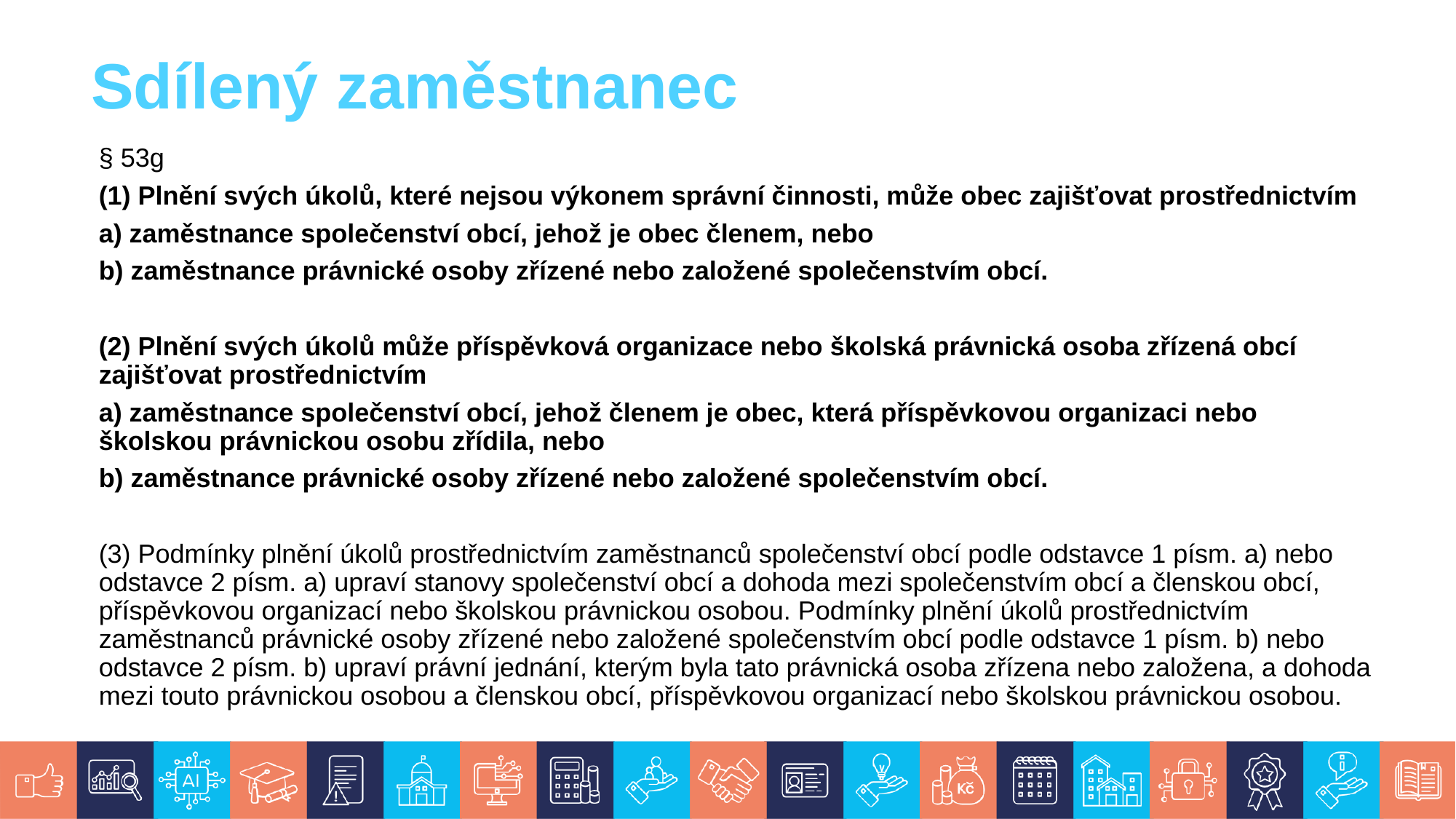

# Sdílený zaměstnanec
§ 53g
(1) Plnění svých úkolů, které nejsou výkonem správní činnosti, může obec zajišťovat prostřednictvím
a) zaměstnance společenství obcí, jehož je obec členem, nebo
b) zaměstnance právnické osoby zřízené nebo založené společenstvím obcí.

(2) Plnění svých úkolů může příspěvková organizace nebo školská právnická osoba zřízená obcí zajišťovat prostřednictvím
a) zaměstnance společenství obcí, jehož členem je obec, která příspěvkovou organizaci nebo školskou právnickou osobu zřídila, nebo
b) zaměstnance právnické osoby zřízené nebo založené společenstvím obcí.

(3) Podmínky plnění úkolů prostřednictvím zaměstnanců společenství obcí podle odstavce 1 písm. a) nebo odstavce 2 písm. a) upraví stanovy společenství obcí a dohoda mezi společenstvím obcí a členskou obcí, příspěvkovou organizací nebo školskou právnickou osobou. Podmínky plnění úkolů prostřednictvím zaměstnanců právnické osoby zřízené nebo založené společenstvím obcí podle odstavce 1 písm. b) nebo odstavce 2 písm. b) upraví právní jednání, kterým byla tato právnická osoba zřízena nebo založena, a dohoda mezi touto právnickou osobou a členskou obcí, příspěvkovou organizací nebo školskou právnickou osobou.